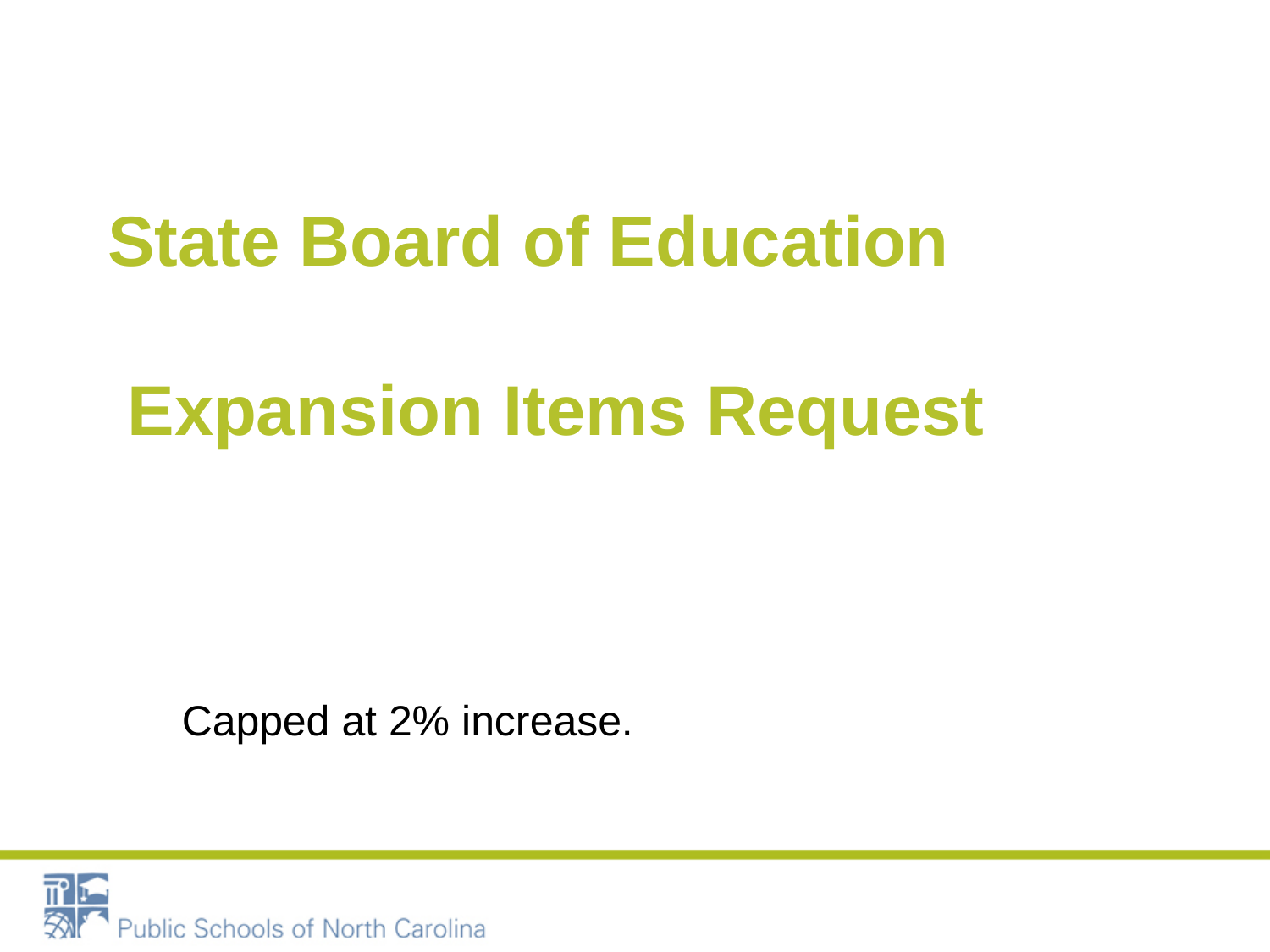

# State Board of Education Expansion Items Request
Capped at 2% increase.